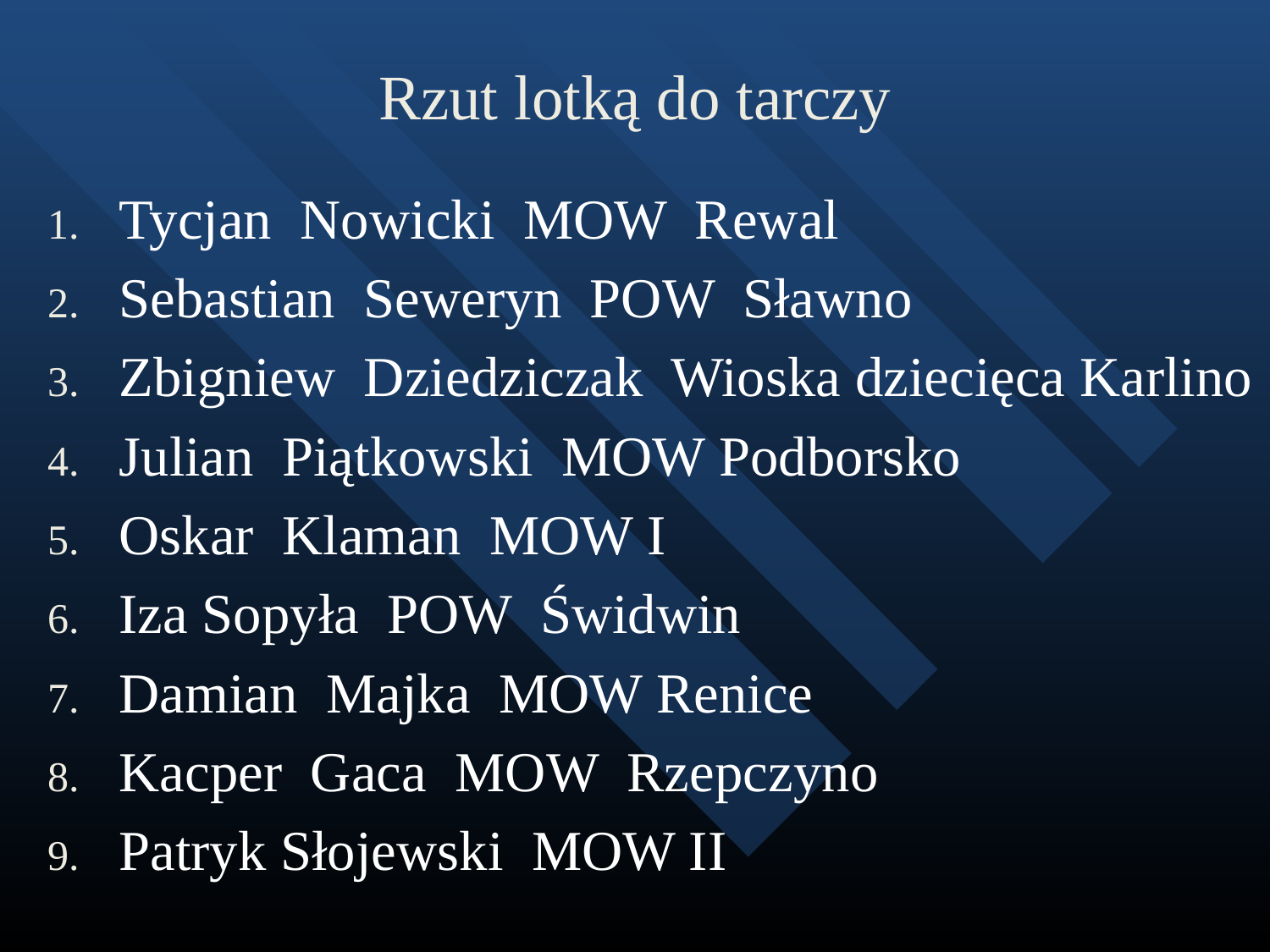

# Rzut lotką do tarczy
Tycjan  Nowicki  MOW  Rewal
Sebastian  Seweryn  POW  Sławno
Zbigniew  Dziedziczak  Wioska dziecięca Karlino
Julian  Piątkowski  MOW Podborsko
Oskar  Klaman  MOW I
Iza Sopyła  POW  Świdwin
Damian  Majka  MOW Renice
Kacper  Gaca  MOW  Rzepczyno
Patryk Słojewski  MOW II